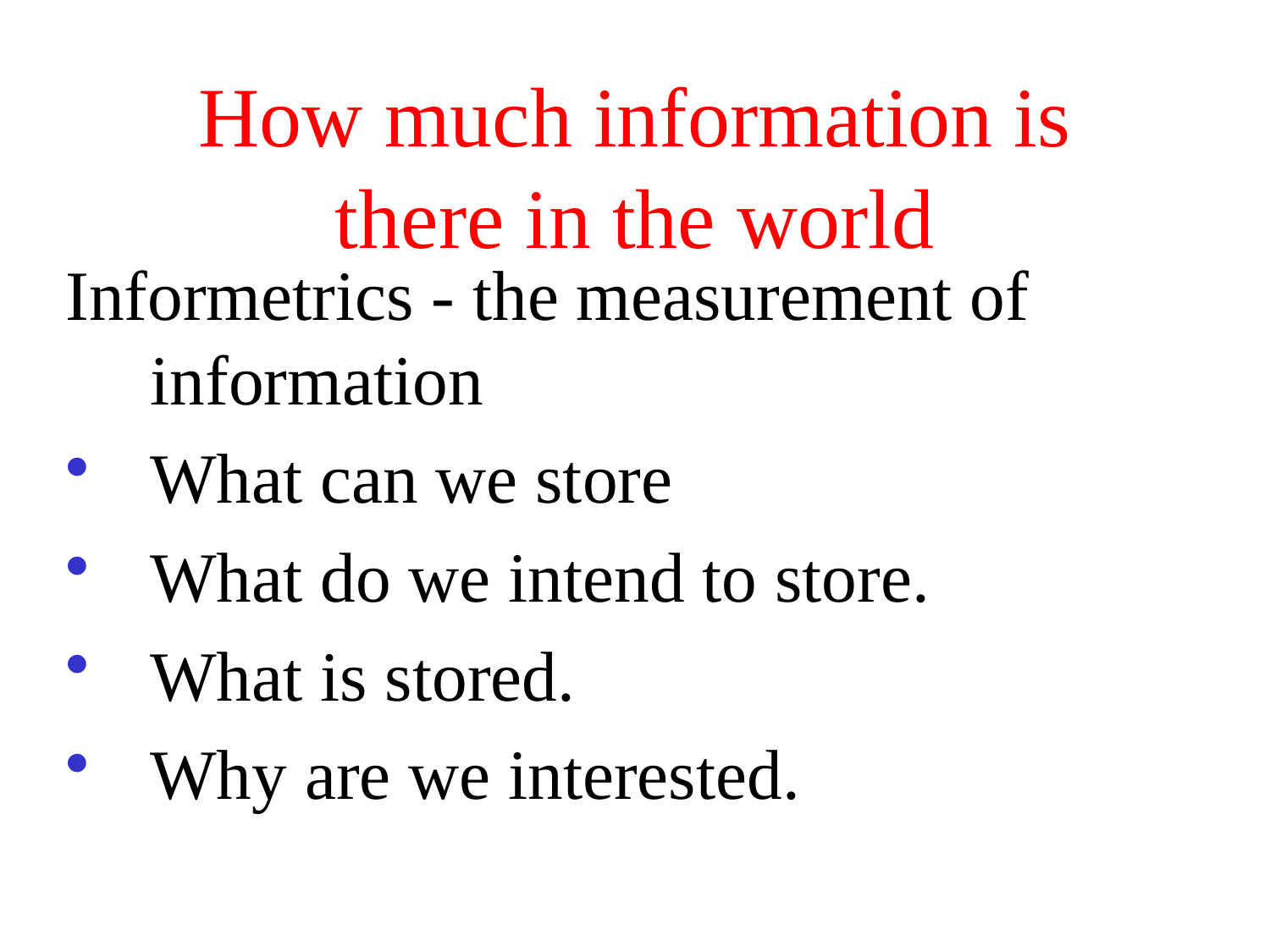

# How much information is there in the world
Informetrics - the measurement of information
What can we store
What do we intend to store.
What is stored.
Why are we interested.